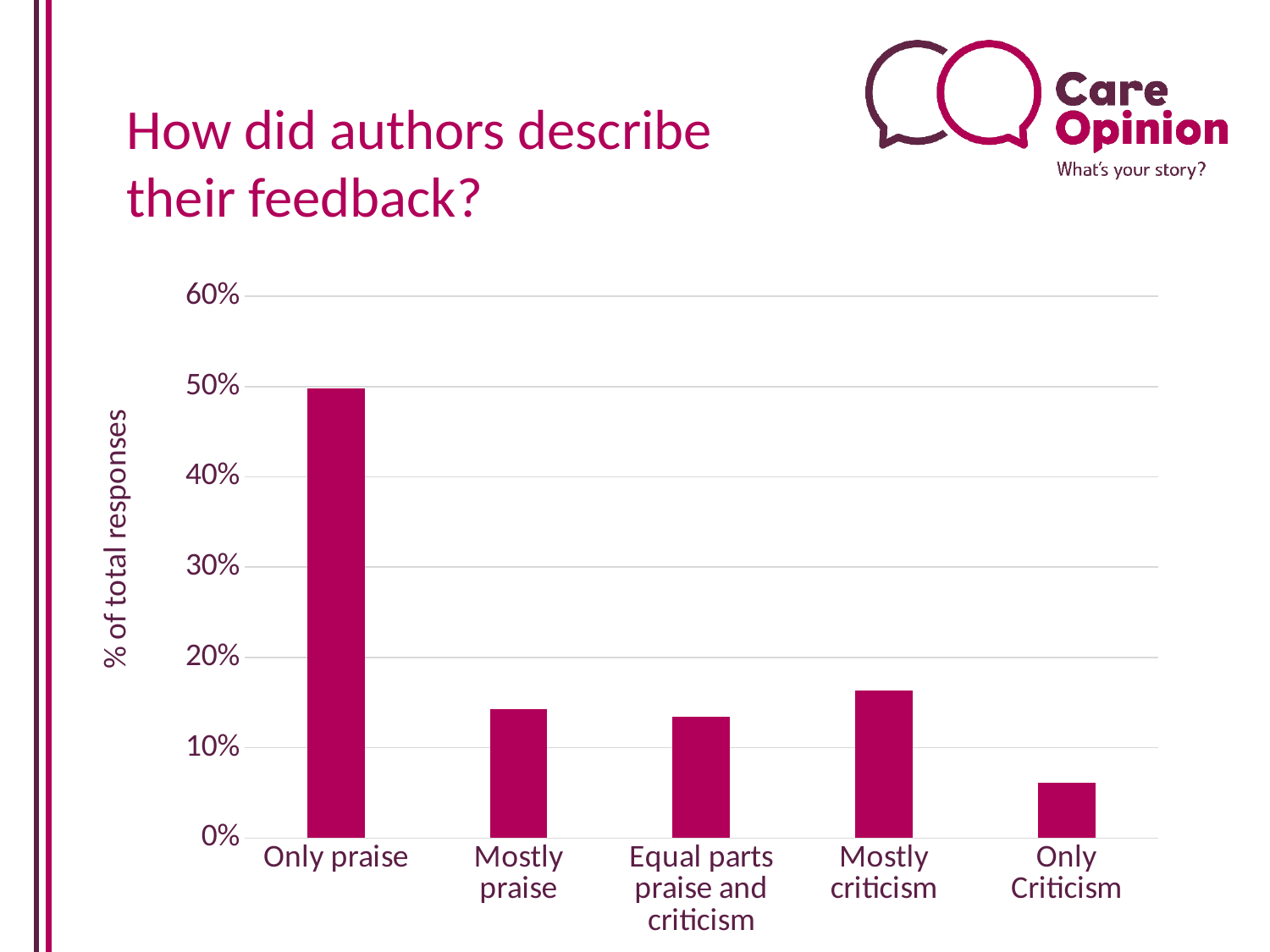

How did authors describe their feedback?

### Chart

| Category |  |
|---|---|
| Only praise | 0.49795918367346936 |
| Mostly praise | 0.14285714285714285 |
| Equal parts praise and criticism | 0.1346938775510204 |
| Mostly criticism | 0.16326530612244897 |
| Only Criticism | 0.061224489795918366 |